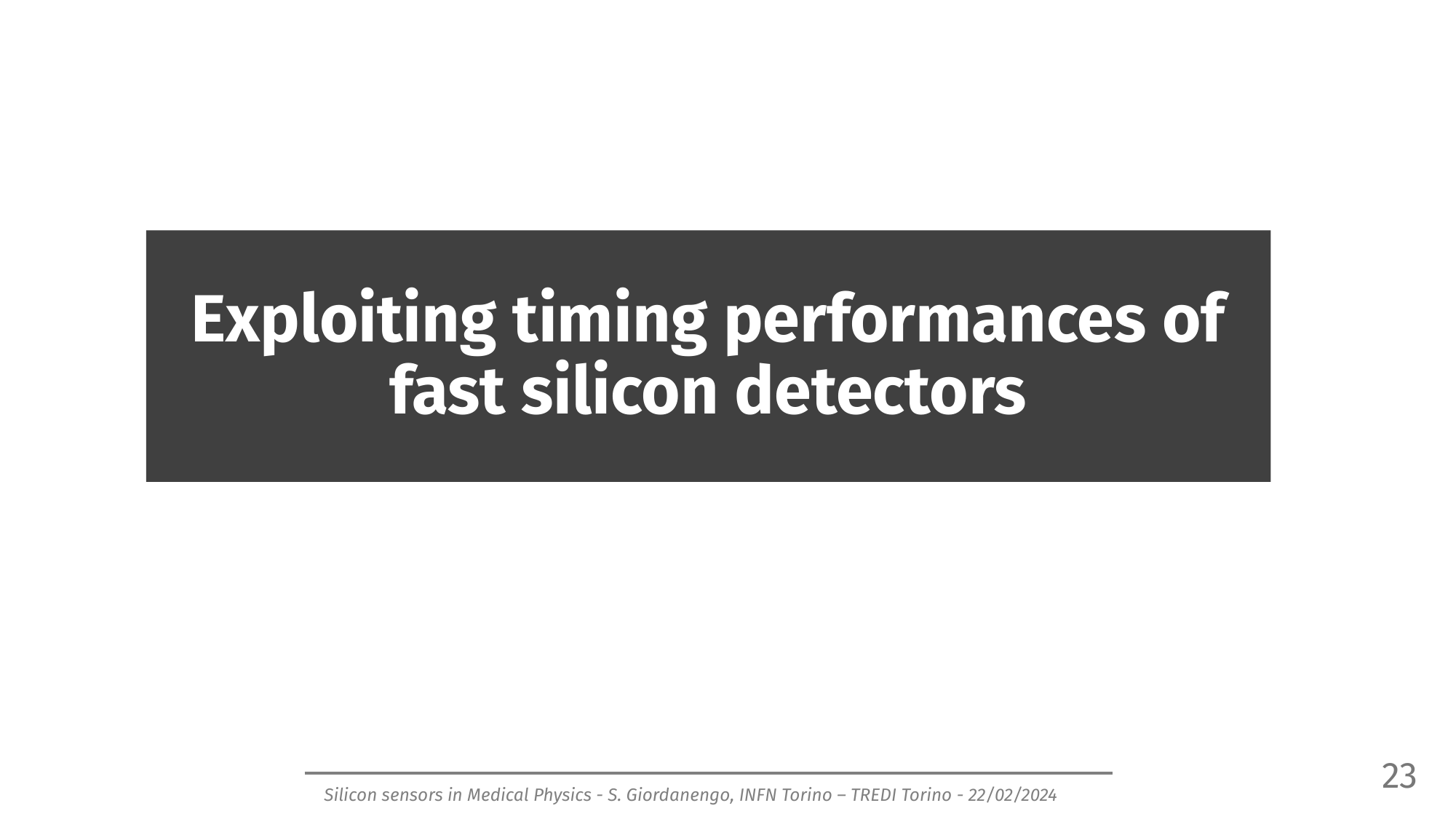

# Exploiting timing performances of fast silicon detectors
23
Silicon sensors in Medical Physics - S. Giordanengo, INFN Torino – TREDI Torino - 22/02/2024